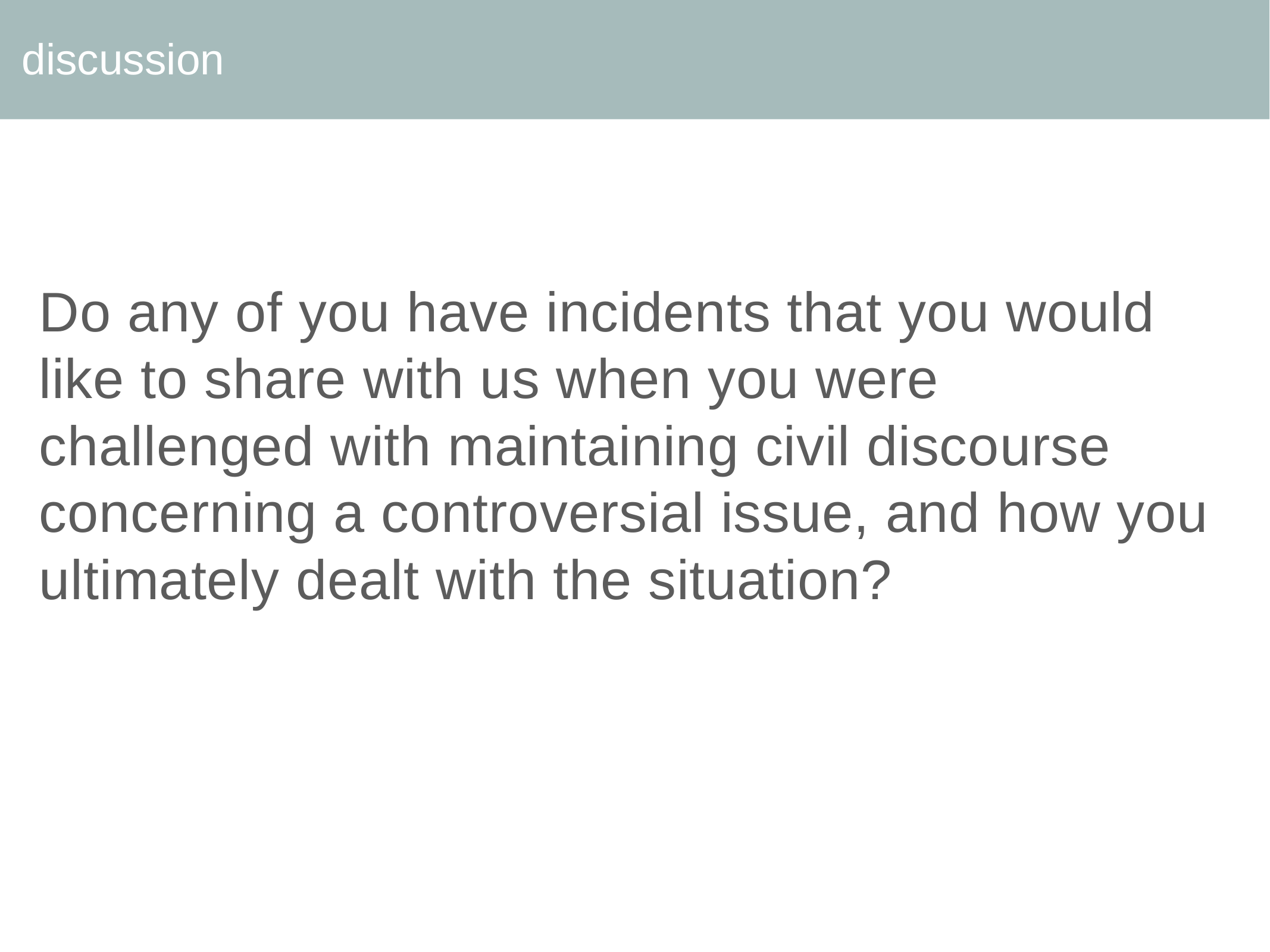

discussion
Do any of you have incidents that you would like to share with us when you were challenged with maintaining civil discourse concerning a controversial issue, and how you ultimately dealt with the situation?